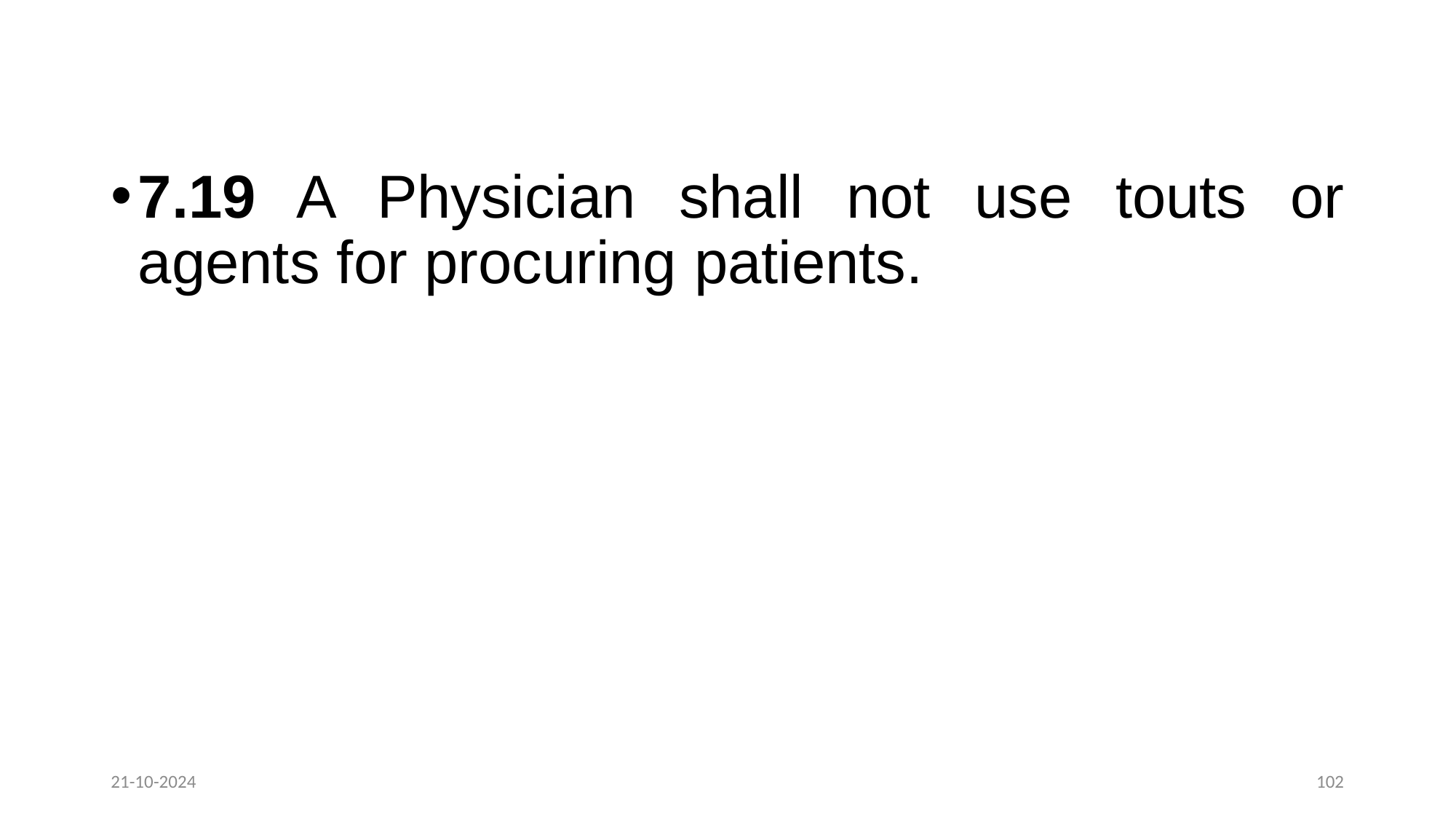

7.19 A Physician shall not use touts or agents for procuring patients.

21-10-2024
102